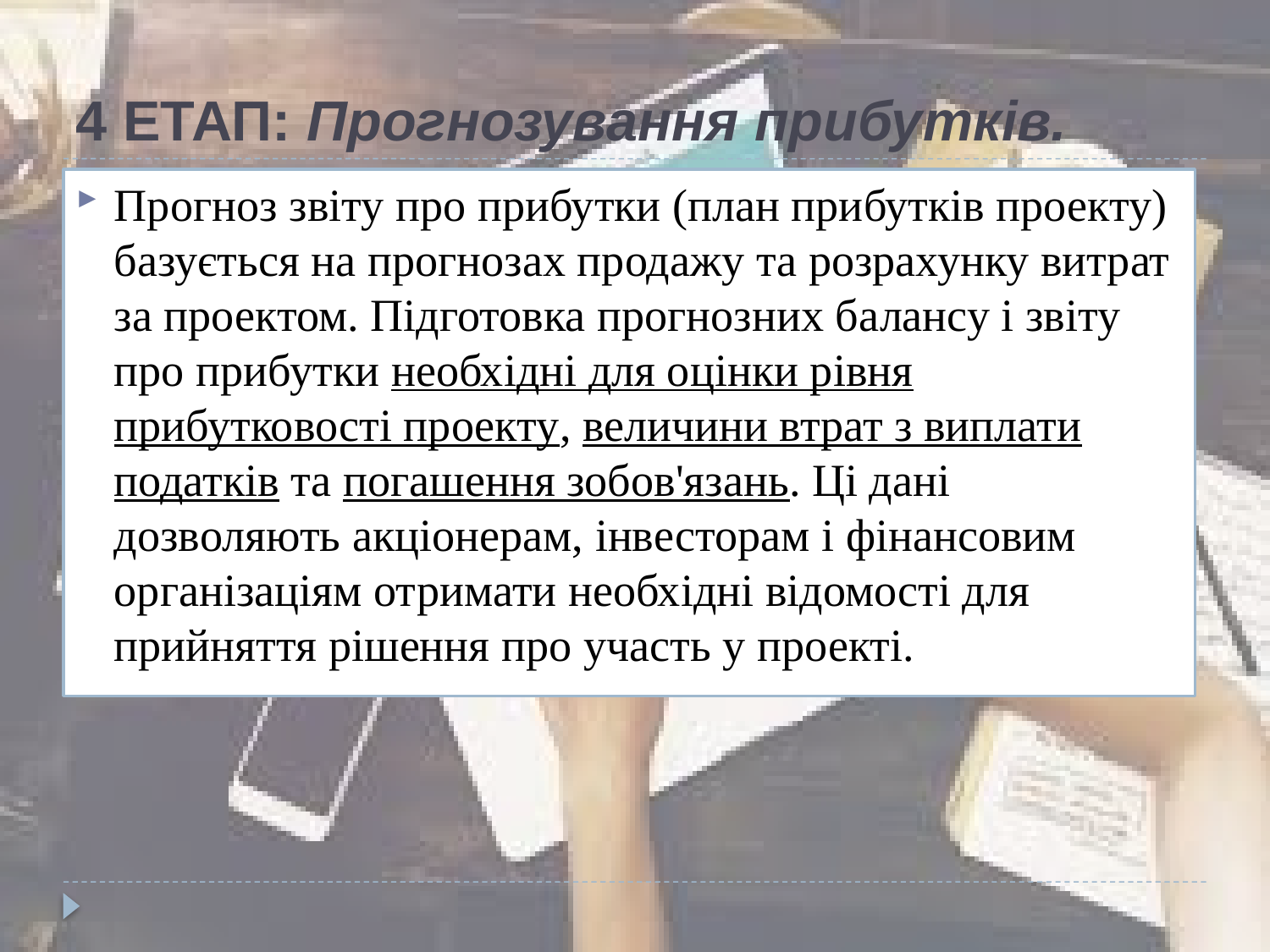

# 4 ЕТАП: Прогнозування прибутків.
Прогноз звіту про прибутки (план прибутків проекту) базується на прогнозах продажу та розрахунку витрат за проектом. Підготовка прогнозних балансу і звіту про прибутки необхідні для оцінки рівня прибутковості проекту, величини втрат з виплати податків та погашення зобов'язань. Ці дані дозволяють акціонерам, інвесторам і фінансовим організаціям отримати необхідні відомості для прийняття рішення про участь у проекті.